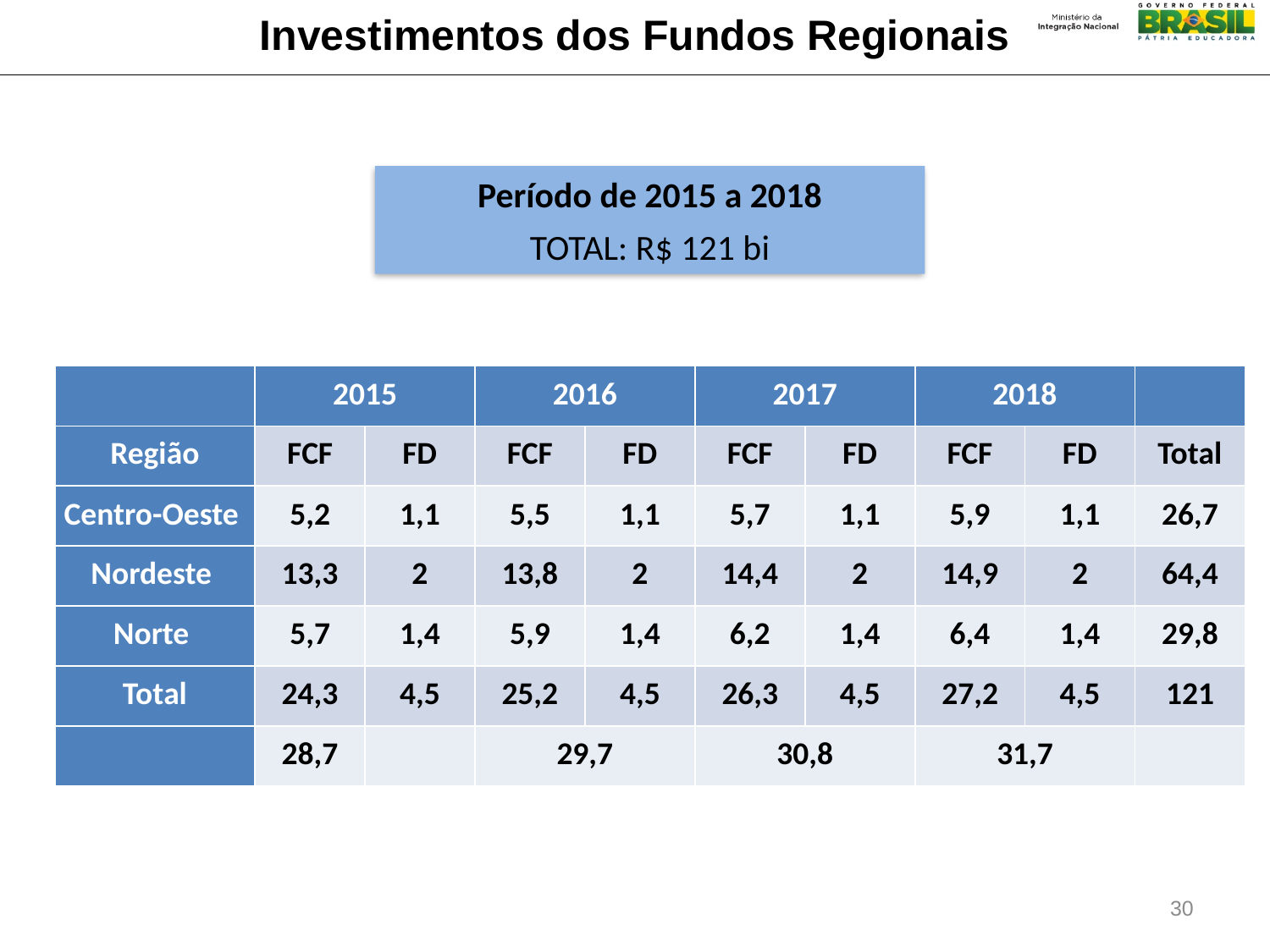

Investimentos dos Fundos Regionais
Período de 2015 a 2018
TOTAL: R$ 121 bi
|  | 2015 |  | 2016 |  | 2017 |  | 2018 |  |  |
| --- | --- | --- | --- | --- | --- | --- | --- | --- | --- |
| Região | FCF | FD | FCF | FD | FCF | FD | FCF | FD | Total |
| Centro-Oeste | 5,2 | 1,1 | 5,5 | 1,1 | 5,7 | 1,1 | 5,9 | 1,1 | 26,7 |
| Nordeste | 13,3 | 2 | 13,8 | 2 | 14,4 | 2 | 14,9 | 2 | 64,4 |
| Norte | 5,7 | 1,4 | 5,9 | 1,4 | 6,2 | 1,4 | 6,4 | 1,4 | 29,8 |
| Total | 24,3 | 4,5 | 25,2 | 4,5 | 26,3 | 4,5 | 27,2 | 4,5 | 121 |
|  | 28,7 |  | 29,7 |  | 30,8 |  | 31,7 |  |  |
30